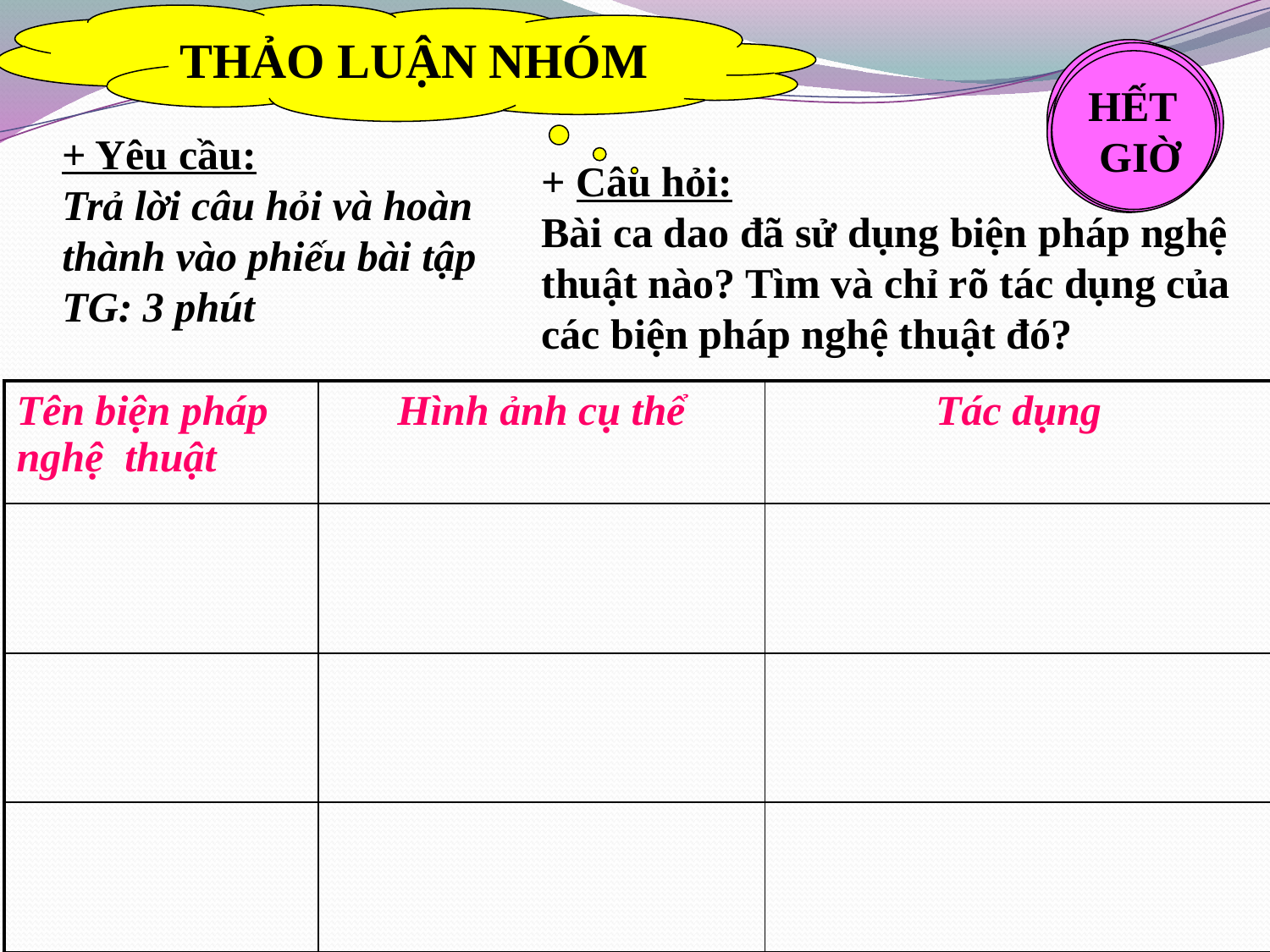

THẢO LUẬN NHÓM

6
9
1
8
10
7
5
3 phút
4
HẾT
 GIỜ
2
3
+ Yêu cầu:
Trả lời câu hỏi và hoàn thành vào phiếu bài tập
TG: 3 phút

+ Câu hỏi:
Bài ca dao đã sử dụng biện pháp nghệ thuật nào? Tìm và chỉ rõ tác dụng của các biện pháp nghệ thuật đó?
| Tên biện pháp nghệ thuật | Hình ảnh cụ thể | Tác dụng |
| --- | --- | --- |
|  |  |  |
|  |  |  |
|  |  |  |